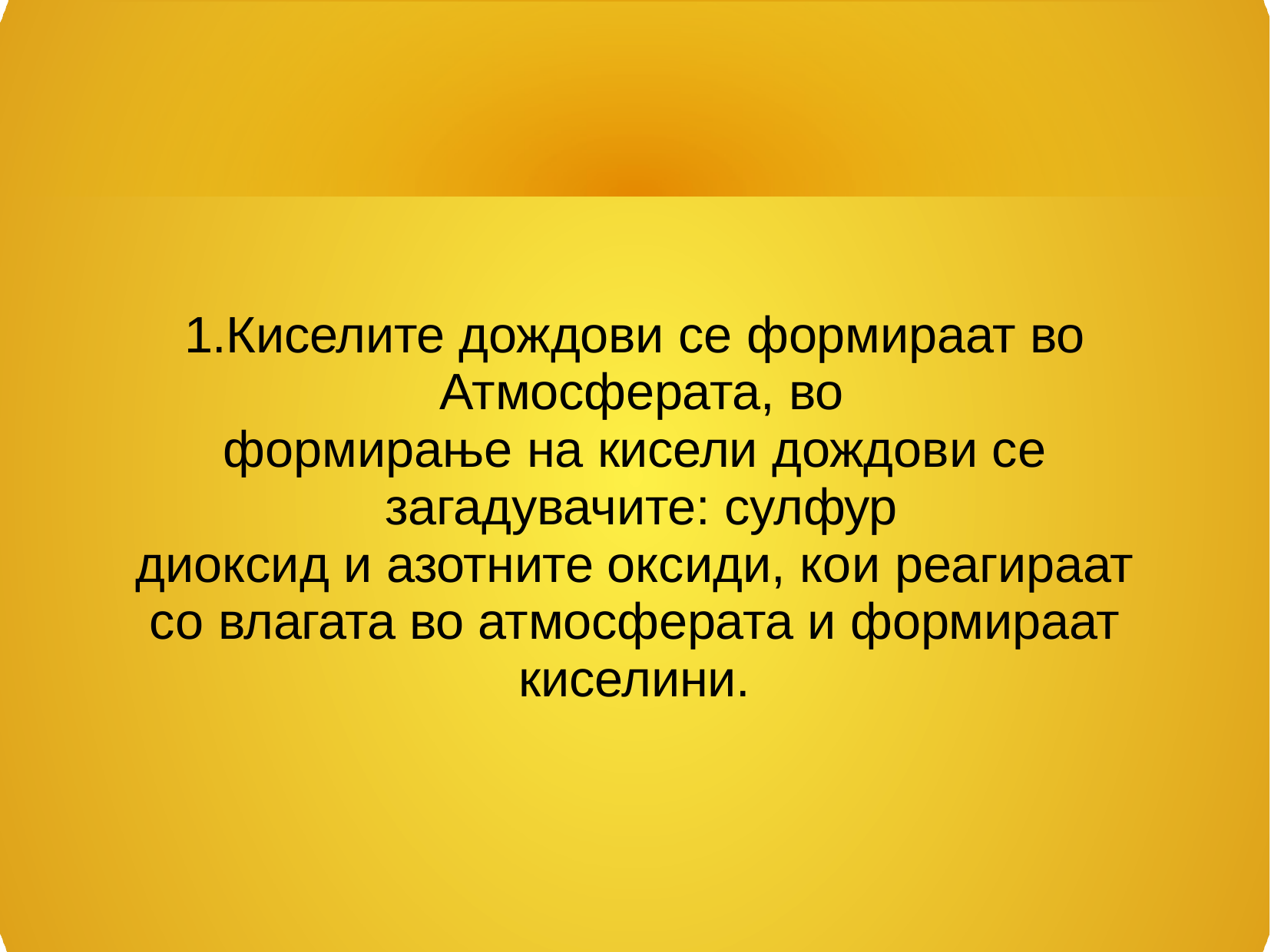

1.Киселите дождови се формираат во  Атмосферата, во
формирање на кисели дождови се  загадувачите: сулфур
диоксид и азотните оксиди, кои реагираат  со влагата во атмосферата и формираат  киселини.